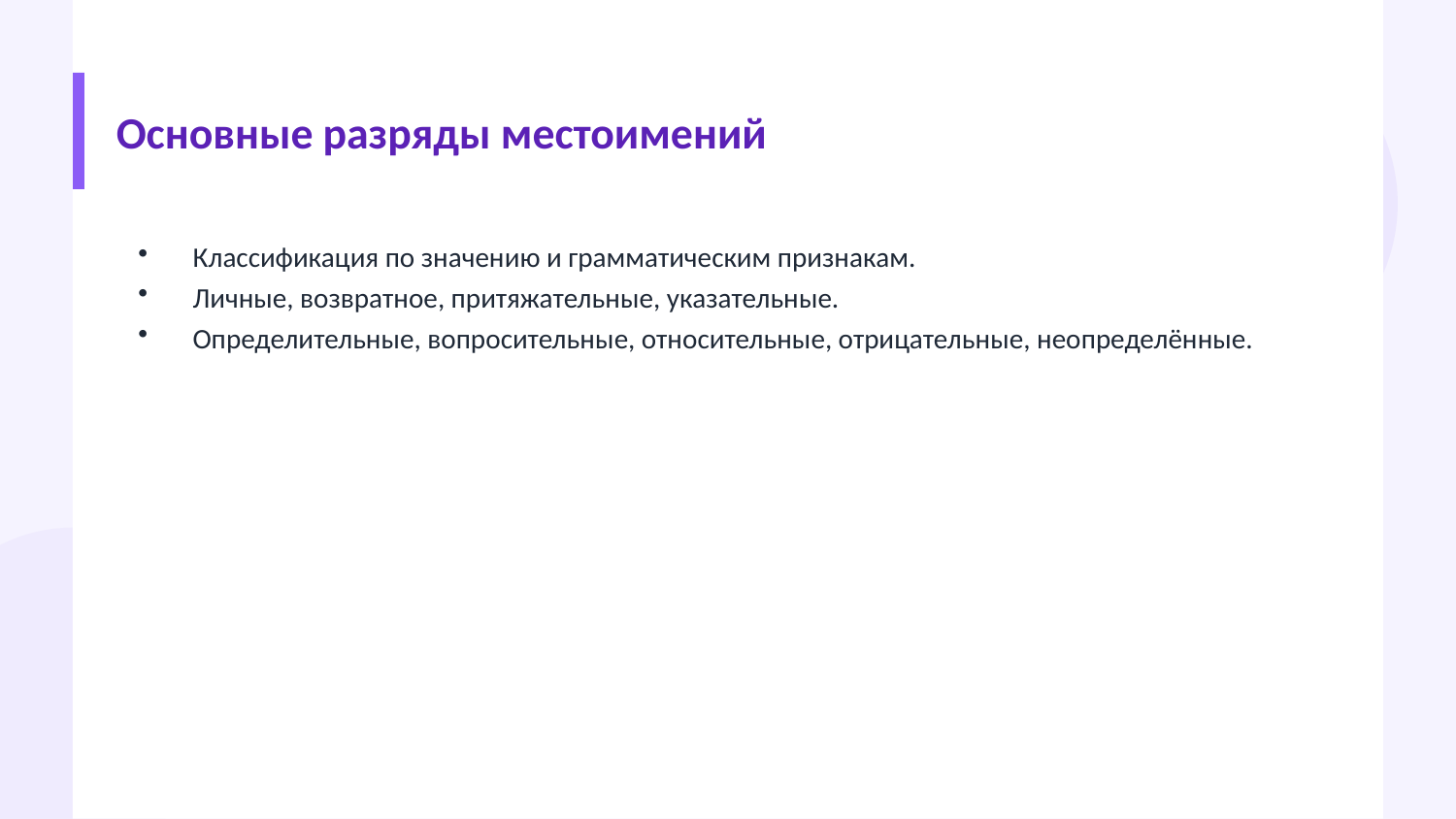

Основные разряды местоимений
Классификация по значению и грамматическим признакам.
Личные, возвратное, притяжательные, указательные.
Определительные, вопросительные, относительные, отрицательные, неопределённые.